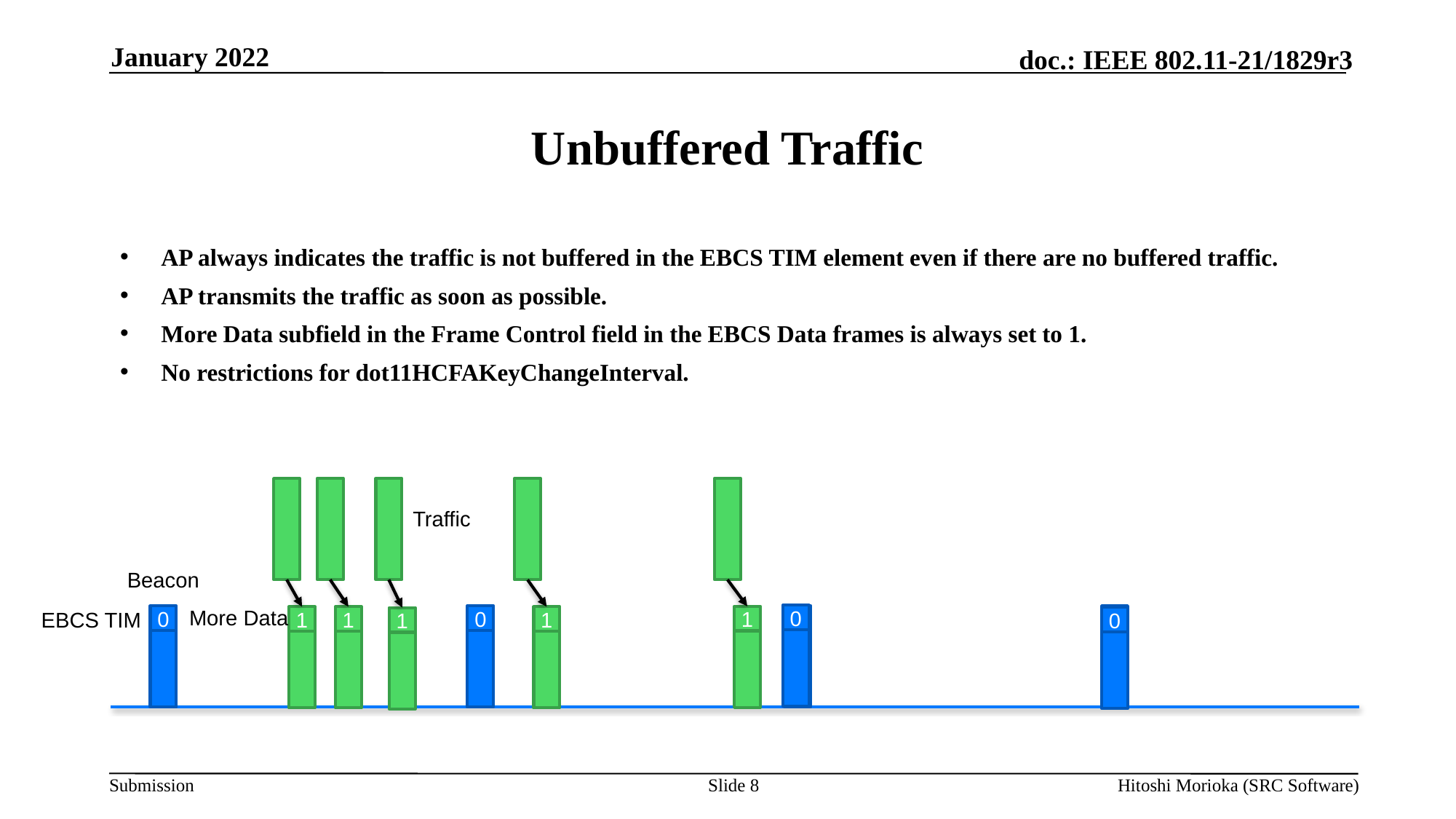

January 2022
# Unbuffered Traffic
AP always indicates the traffic is not buffered in the EBCS TIM element even if there are no buffered traffic.
AP transmits the traffic as soon as possible.
More Data subfield in the Frame Control field in the EBCS Data frames is always set to 1.
No restrictions for dot11HCFAKeyChangeInterval.

Traffic
Beacon
More Data
EBCS TIM
0

0

0

1

1

1

1

0

1

Slide 8
Hitoshi Morioka (SRC Software)